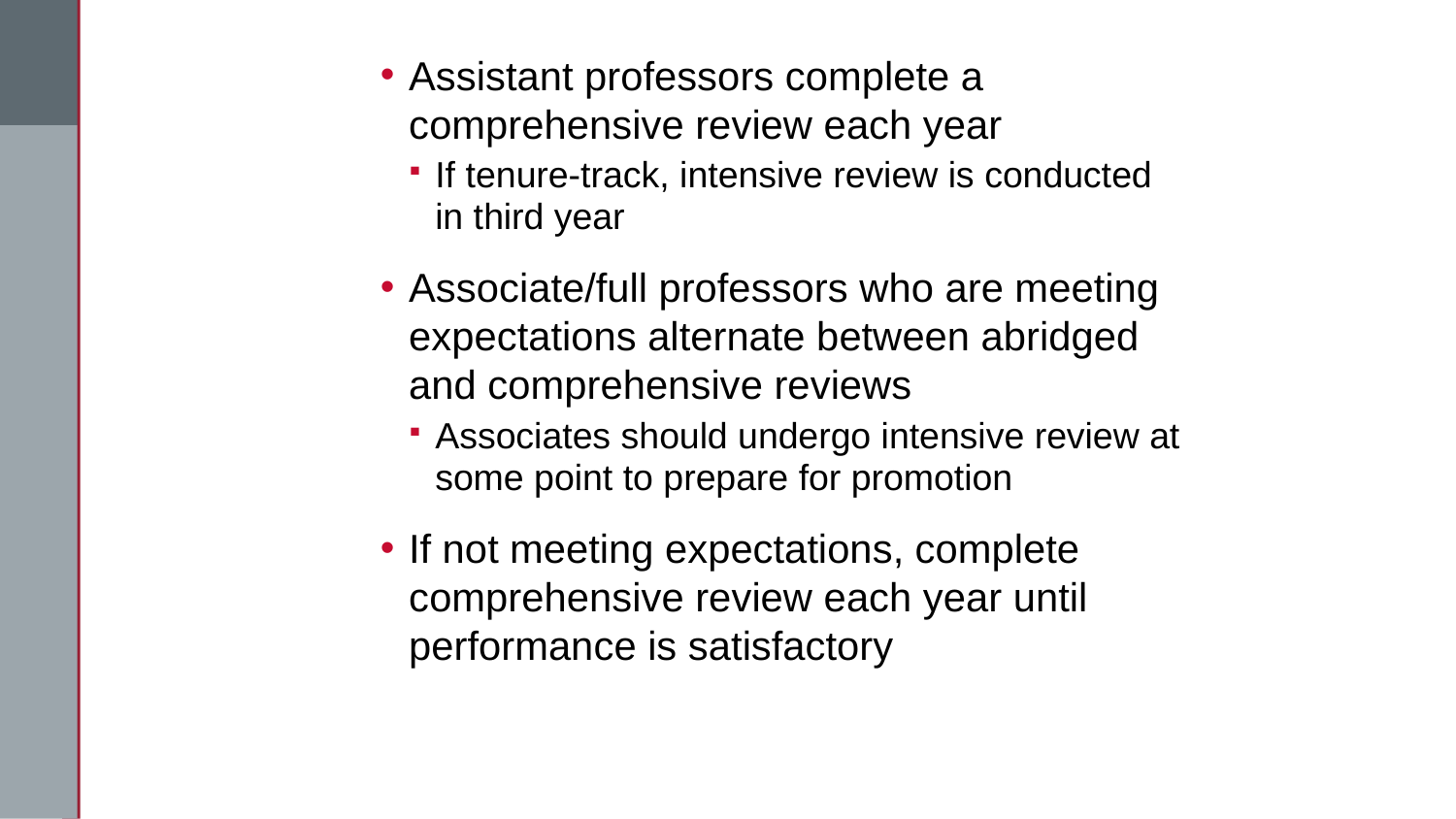

Assistant professors complete a comprehensive review each year
If tenure-track, intensive review is conducted in third year
Associate/full professors who are meeting expectations alternate between abridged and comprehensive reviews
Associates should undergo intensive review at some point to prepare for promotion
If not meeting expectations, complete comprehensive review each year until performance is satisfactory
#